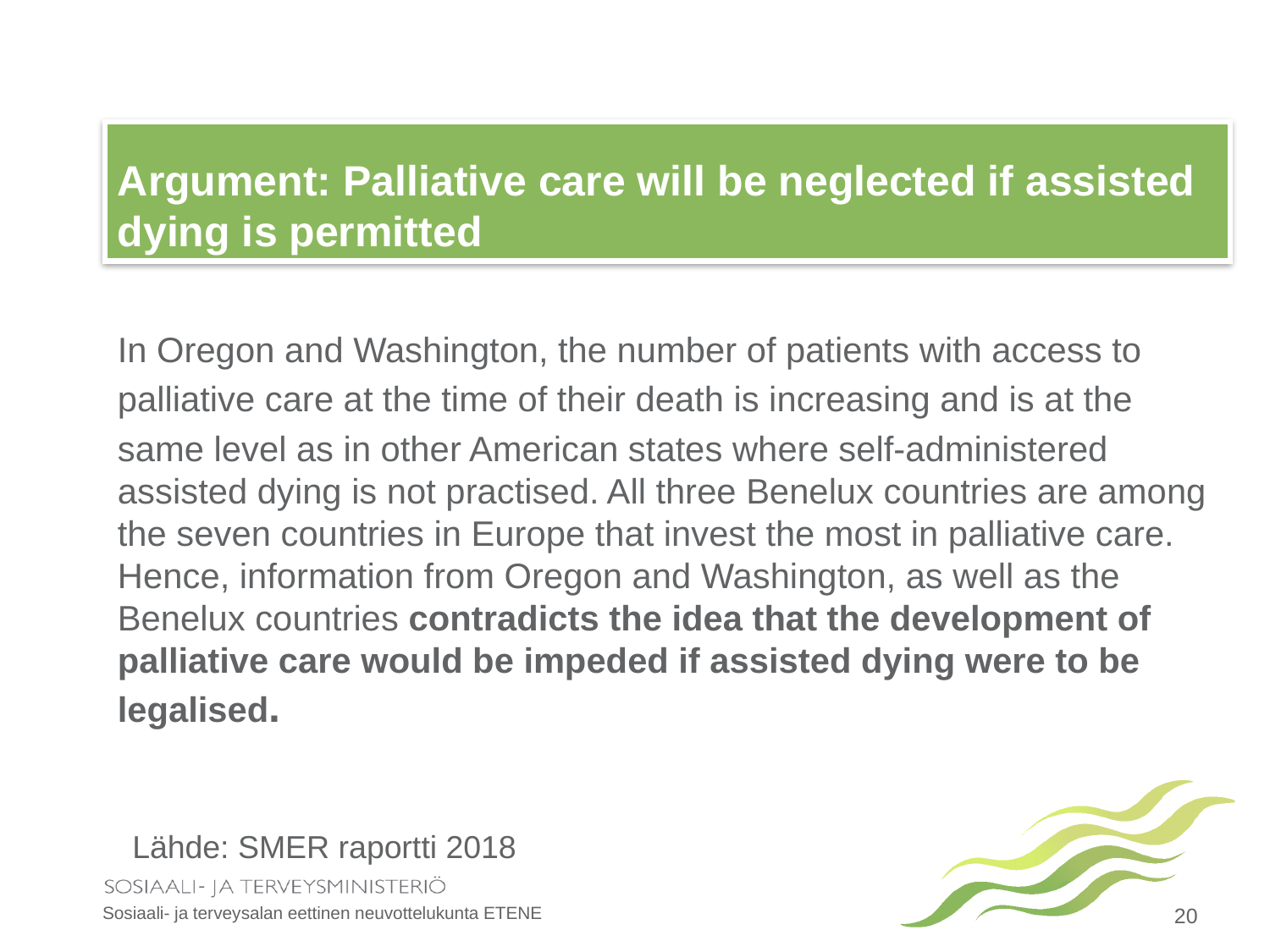

# Argument: Palliative care will be neglected if assisted dying is permitted
In Oregon and Washington, the number of patients with access to
palliative care at the time of their death is increasing and is at the
same level as in other American states where self-administered assisted dying is not practised. All three Benelux countries are among the seven countries in Europe that invest the most in palliative care. Hence, information from Oregon and Washington, as well as the Benelux countries contradicts the idea that the development of palliative care would be impeded if assisted dying were to be legalised.
Lähde: SMER raportti 2018